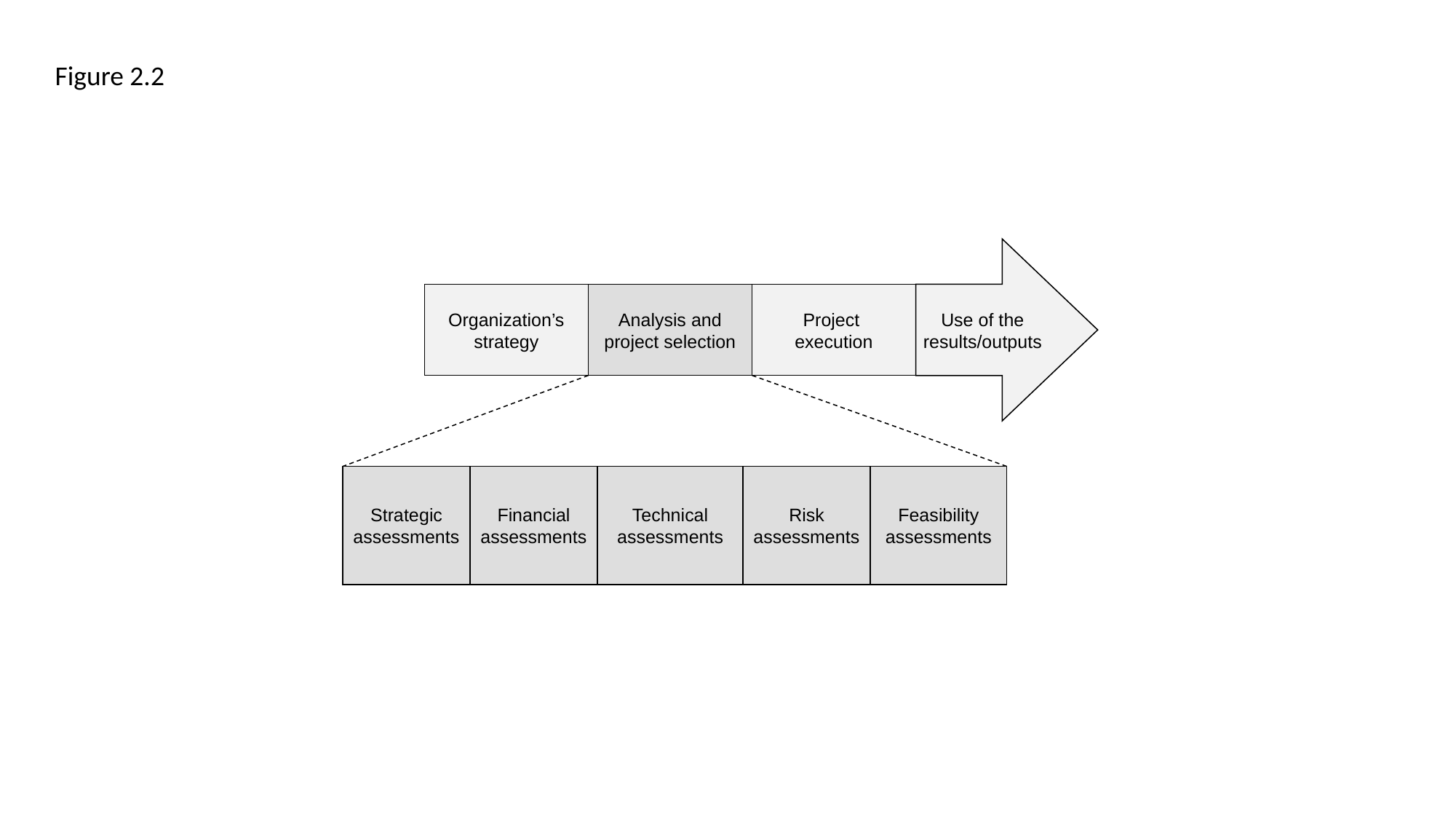

Figure 2.2
Use of the
results/outputs
Organization’s
strategy
Analysis and
project selection
Project
execution

Strategic
assessments
Financial
assessments
Technical
assessments
Risk
assessments
Feasibility
assessments